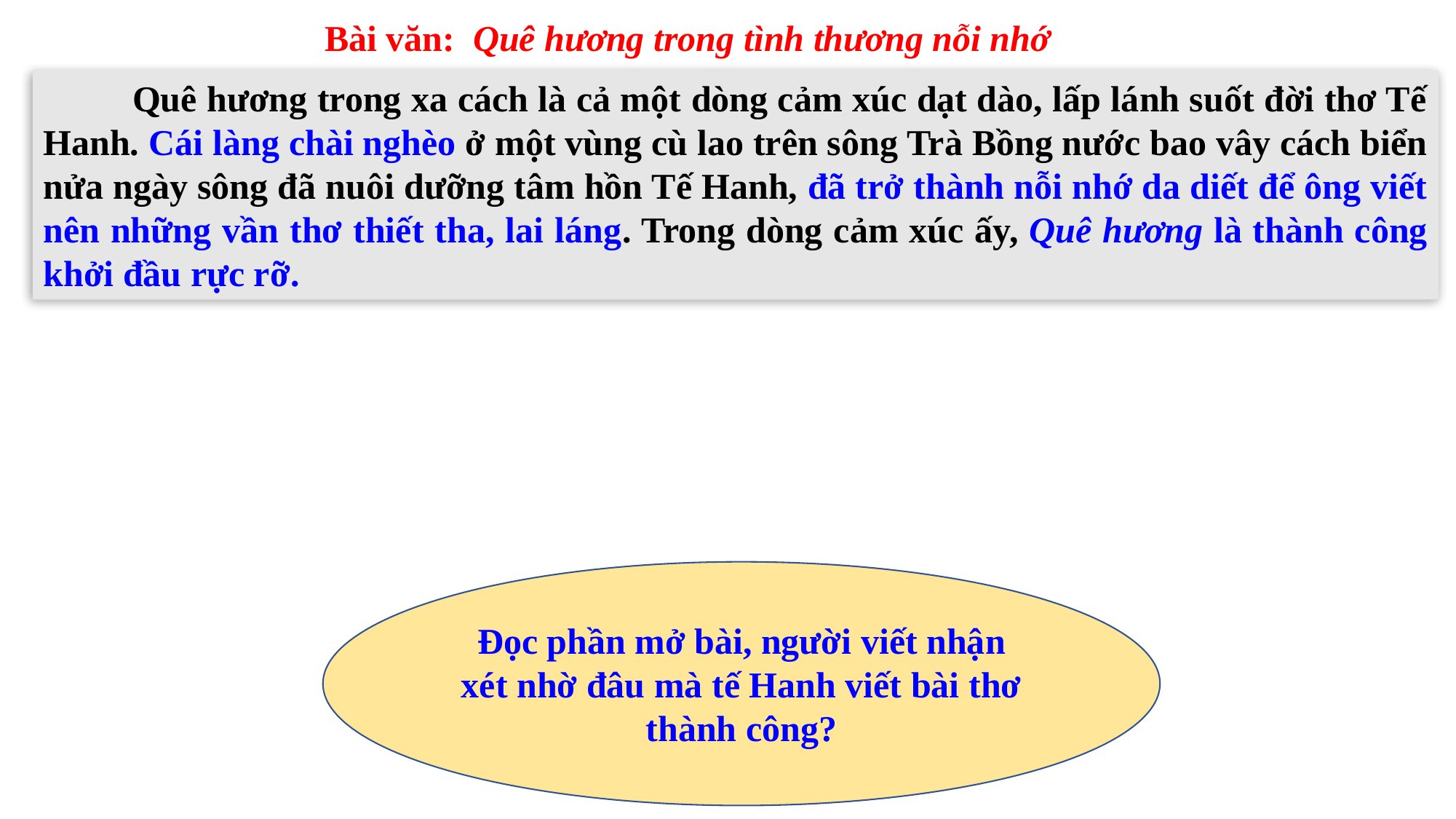

Bài văn:  Quê hương trong tình thương nỗi nhớ
         Quê hương trong xa cách là cả một dòng cảm xúc dạt dào, lấp lánh suốt đời thơ Tế Hanh. Cái làng chài nghèo ở một vùng cù lao trên sông Trà Bồng nước bao vây cách biển nửa ngày sông đã nuôi dưỡng tâm hồn Tế Hanh, đã trở thành nỗi nhớ da diết để ông viết nên những vần thơ thiết tha, lai láng. Trong dòng cảm xúc ấy, Quê hương là thành công khởi đầu rực rỡ.
         Quê hương trong xa cách là cả một dòng cảm xúc dạt dào, lấp lánh suốt đời thơ Tế Hanh. Cái làng chài nghèo ở một vùng cù lao trên sông Trà Bồng nước bao vây cách biển nửa ngày sông đã nuôi dưỡng tâm hồn Tế Hanh, đã trở thành nỗi nhớ da diết để ông viết nên những vần thơ thiết tha, lai láng. Trong dòng cảm xúc ấy, Quê hương là thành công khởi đầu rực rỡ.
Đọc phần mở bài, người viết nhận xét nhờ đâu mà tế Hanh viết bài thơ thành công?